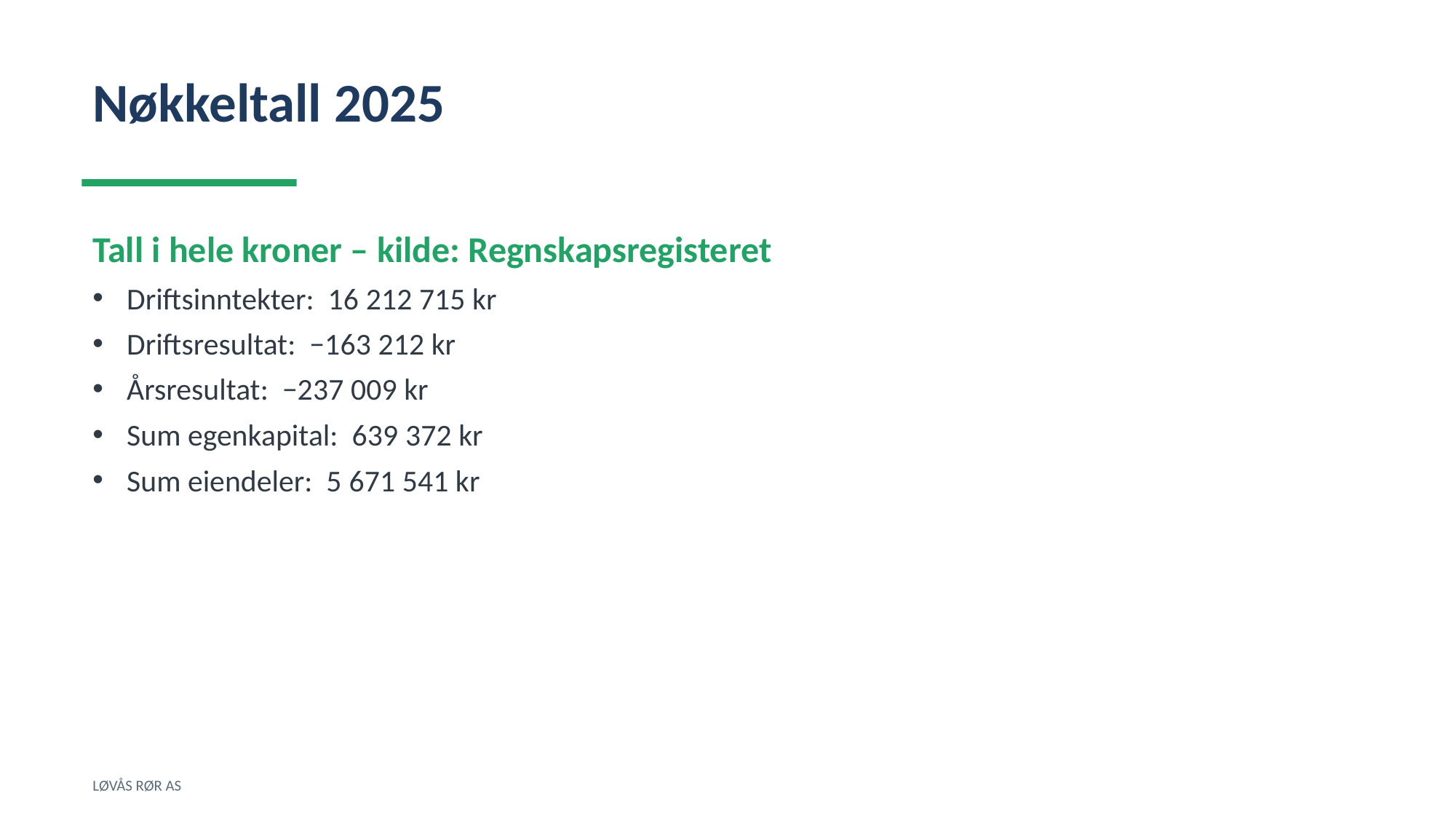

Nøkkeltall 2025

Tall i hele kroner – kilde: Regnskapsregisteret
Driftsinntekter:  16 212 715 kr
Driftsresultat:  −163 212 kr
Årsresultat:  −237 009 kr
Sum egenkapital:  639 372 kr
Sum eiendeler:  5 671 541 kr
LØVÅS RØR AS